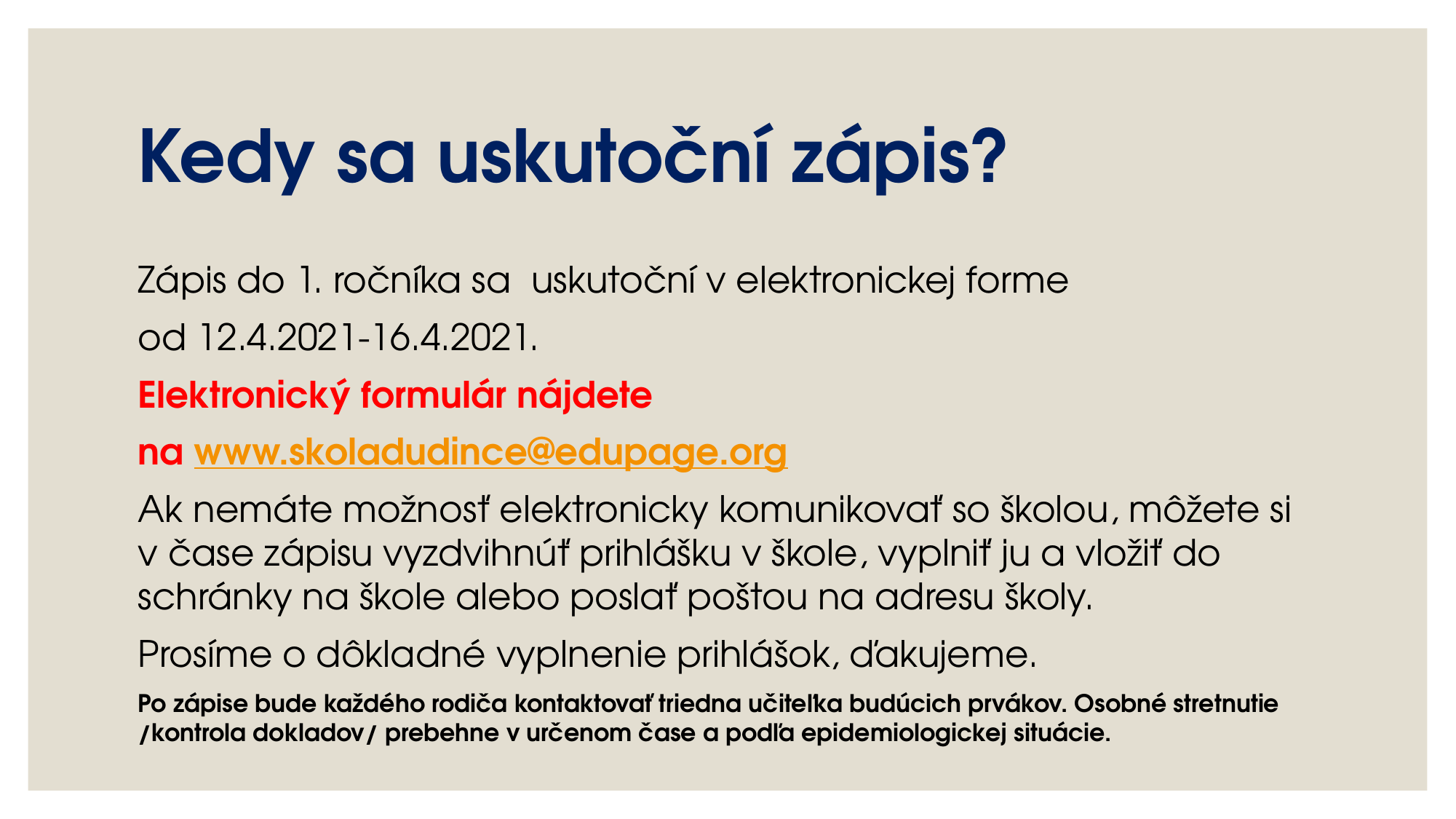

# Kedy sa uskutoční zápis?
Zápis do 1. ročníka sa  uskutoční v elektronickej forme
od 12.4.2021-16.4.2021.
Elektronický formulár nájdete
na www.skoladudince@edupage.org
Ak nemáte možnosť elektronicky komunikovať so školou, môžete si v čase zápisu vyzdvihnúť prihlášku v škole, vyplniť ju a vložiť do schránky na škole alebo poslať poštou na adresu školy.
Prosíme o dôkladné vyplnenie prihlášok, ďakujeme.
Po zápise bude každého rodiča kontaktovať triedna učiteľka budúcich prvákov. Osobné stretnutie /kontrola dokladov/ prebehne v určenom čase a podľa epidemiologickej situácie.